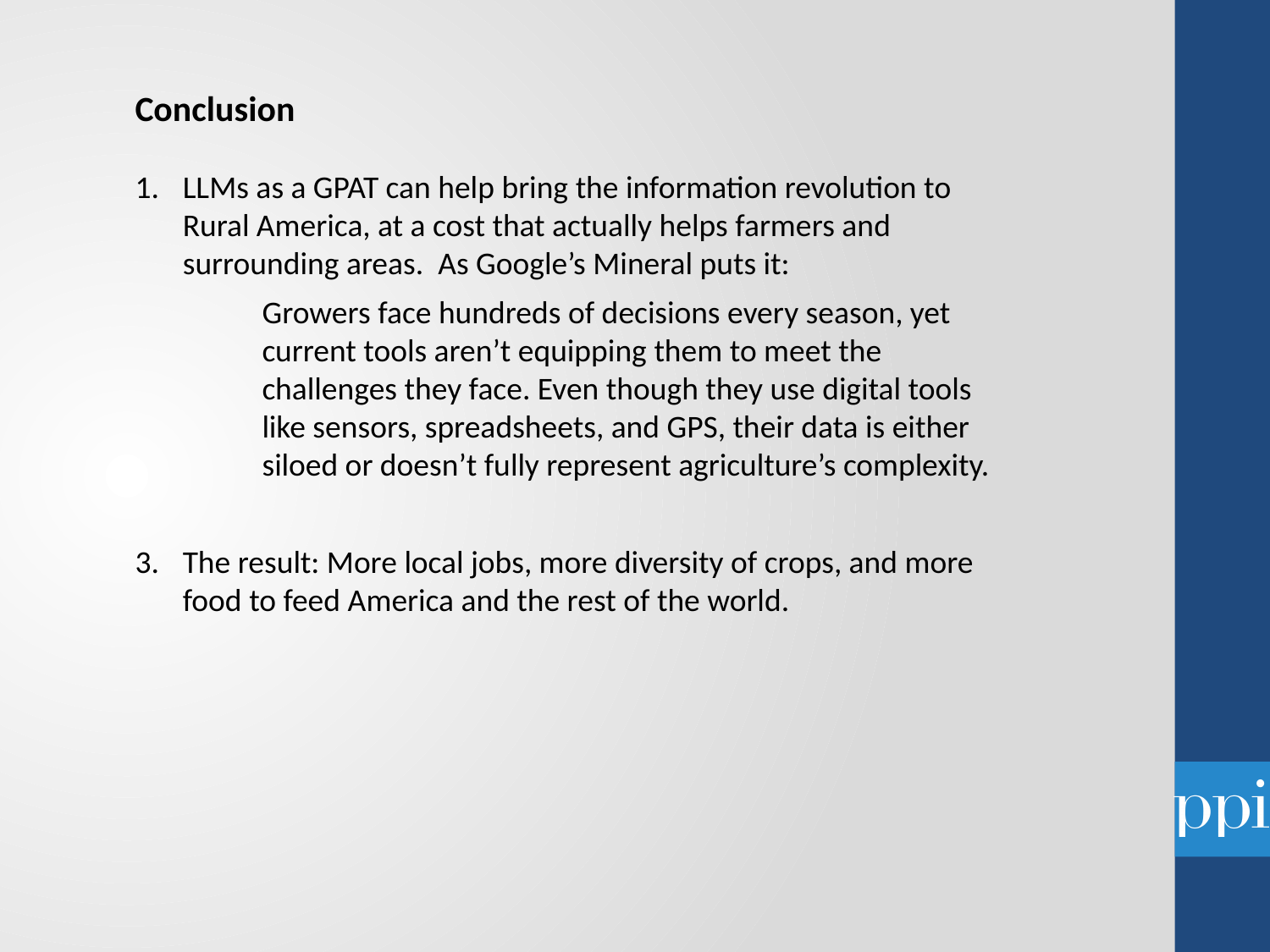

Conclusion

LLMs as a GPAT can help bring the information revolution to Rural America, at a cost that actually helps farmers and surrounding areas.  As Google’s Mineral puts it:
Growers face hundreds of decisions every season, yet current tools aren’t equipping them to meet the challenges they face. Even though they use digital tools like sensors, spreadsheets, and GPS, their data is either siloed or doesn’t fully represent agriculture’s complexity.

The result: More local jobs, more diversity of crops, and more food to feed America and the rest of the world.